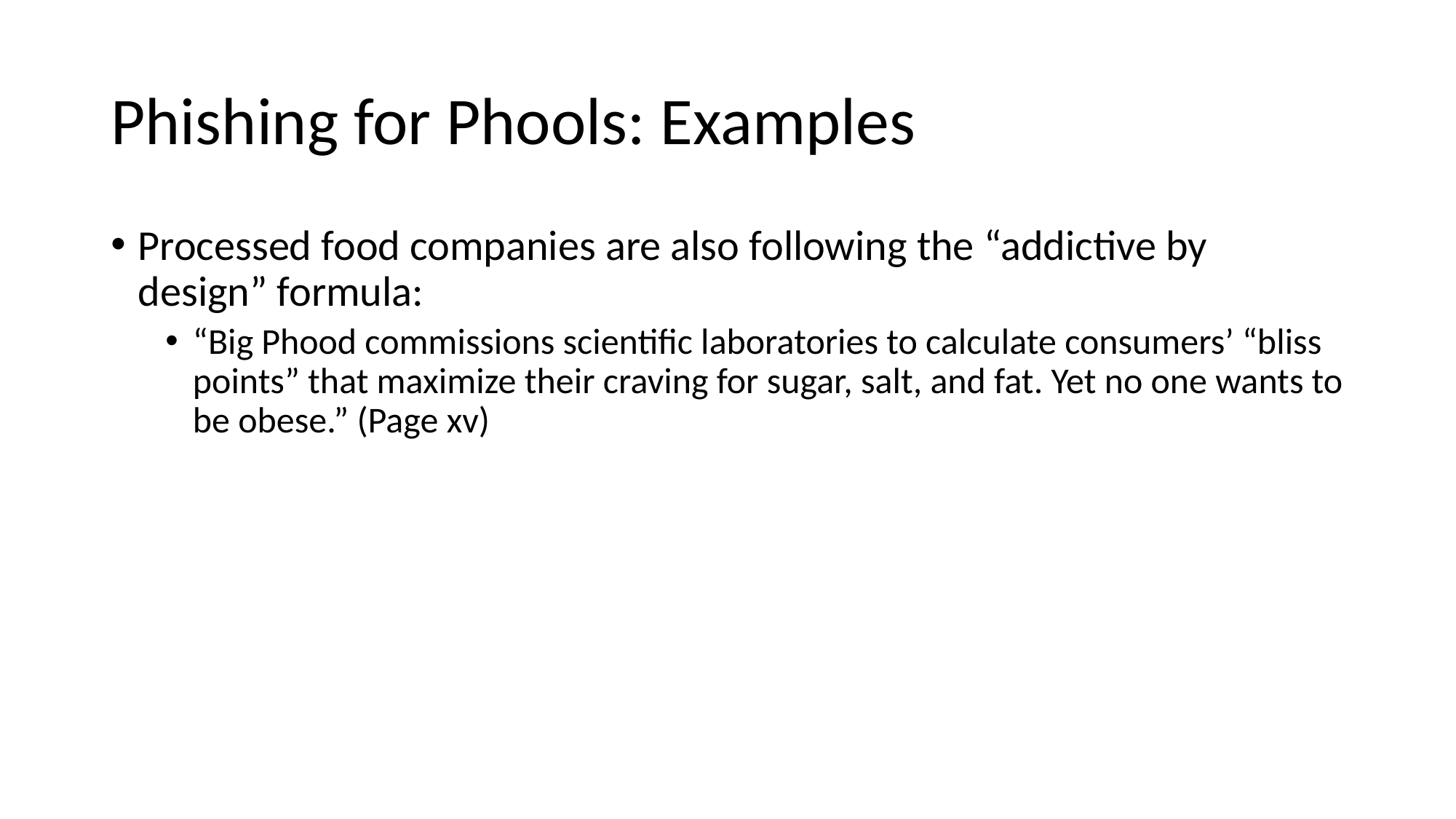

# Phishing for Phools: Examples
Processed food companies are also following the “addictive by design” formula:
“Big Phood commissions scientific laboratories to calculate consumers’ “bliss points” that maximize their craving for sugar, salt, and fat. Yet no one wants to be obese.” (Page xv)